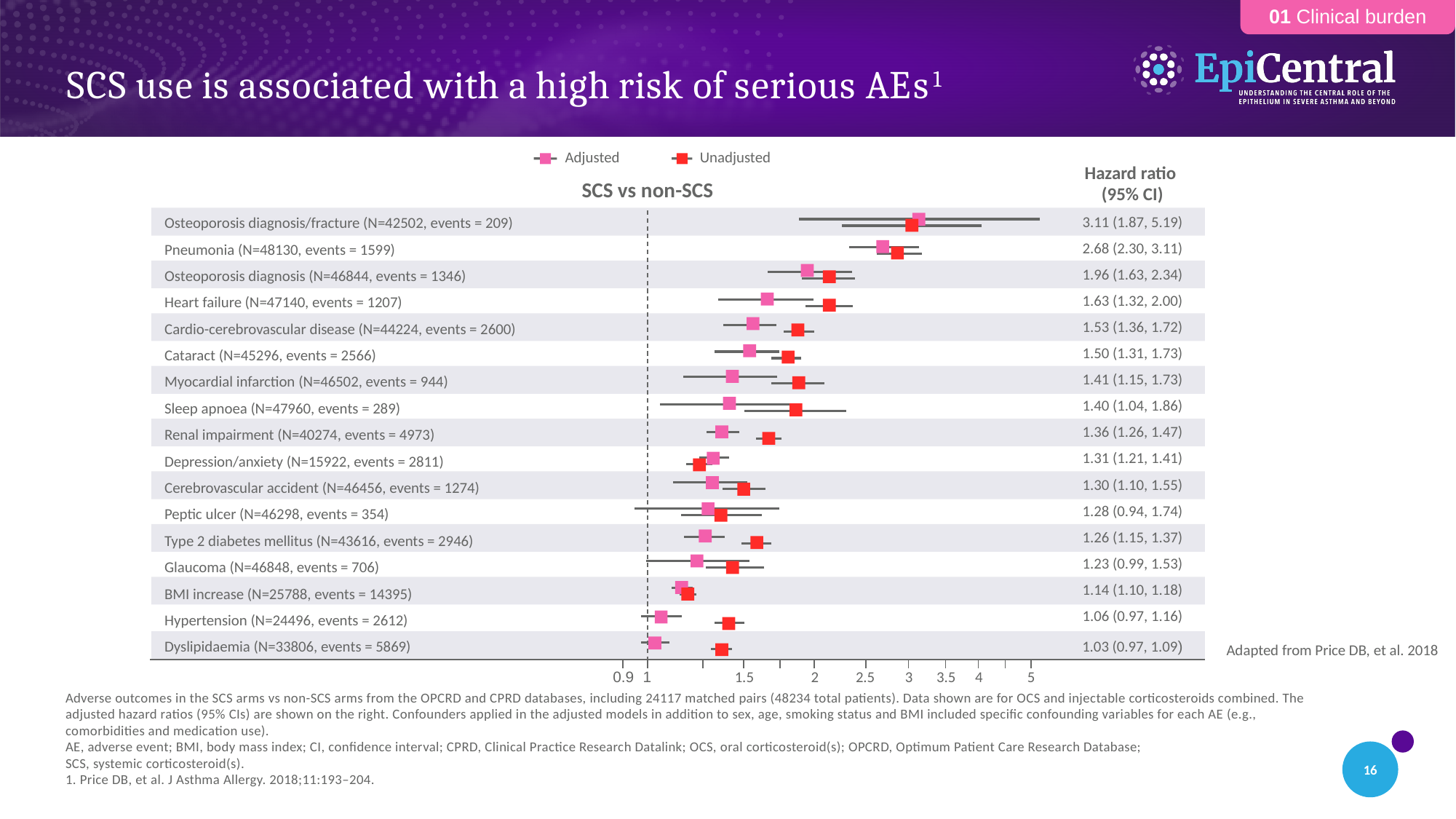

01 Clinical burden
# SCS use is associated with a high risk of serious AEs1
Adjusted
Unadjusted

Hazard ratio
(95% CI)
SCS vs non-SCS
3.11 (1.87, 5.19)
Osteoporosis diagnosis/fracture (N=42502, events = 209)

2.68 (2.30, 3.11)
Pneumonia (N=48130, events = 1599)
1.96 (1.63, 2.34)

Osteoporosis diagnosis (N=46844, events = 1346)
1.63 (1.32, 2.00)
Heart failure (N=47140, events = 1207)
1.53 (1.36, 1.72)

Cardio-cerebrovascular disease (N=44224, events = 2600)
1.50 (1.31, 1.73)
Cataract (N=45296, events = 2566)
1.41 (1.15, 1.73)

Myocardial infarction (N=46502, events = 944)
1.40 (1.04, 1.86)
Sleep apnoea (N=47960, events = 289)
1.36 (1.26, 1.47)

Renal impairment (N=40274, events = 4973)
1.31 (1.21, 1.41)
Depression/anxiety (N=15922, events = 2811)
1.30 (1.10, 1.55)

Cerebrovascular accident (N=46456, events = 1274)
1.28 (0.94, 1.74)
Peptic ulcer (N=46298, events = 354)
1.26 (1.15, 1.37)

Type 2 diabetes mellitus (N=43616, events = 2946)
1.23 (0.99, 1.53)
Glaucoma (N=46848, events = 706)
1.14 (1.10, 1.18)

BMI increase (N=25788, events = 14395)
1.06 (0.97, 1.16)
Hypertension (N=24496, events = 2612)

Dyslipidaemia (N=33806, events = 5869)
1.03 (0.97, 1.09)
Adapted from Price DB, et al. 2018
0.9
1
1.5
2
2.5
3
3.5
4
5
Adverse outcomes in the SCS arms vs non-SCS arms from the OPCRD and CPRD databases, including 24117 matched pairs (48234 total patients). Data shown are for OCS and injectable corticosteroids combined. The adjusted hazard ratios (95% CIs) are shown on the right. Confounders applied in the adjusted models in addition to sex, age, smoking status and BMI included specific confounding variables for each AE (e.g., comorbidities and medication use).
AE, adverse event; BMI, body mass index; CI, confidence interval; CPRD, Clinical Practice Research Datalink; OCS, oral corticosteroid(s); OPCRD, Optimum Patient Care Research Database;
SCS, systemic corticosteroid(s).
1. Price DB, et al. J Asthma Allergy. 2018;11:193–204.
16